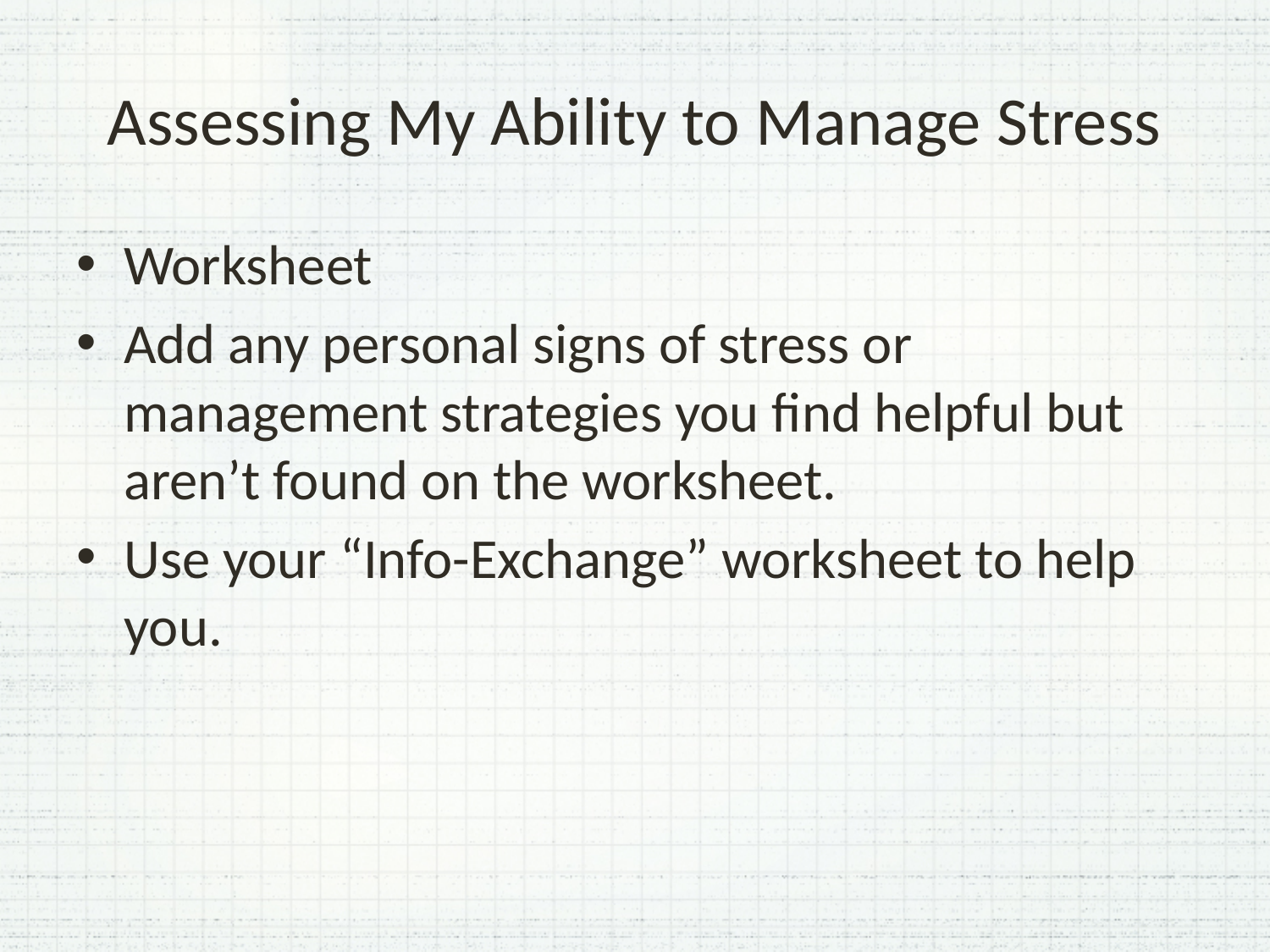

# Assessing My Ability to Manage Stress
Worksheet
Add any personal signs of stress or management strategies you find helpful but aren’t found on the worksheet.
Use your “Info-Exchange” worksheet to help you.